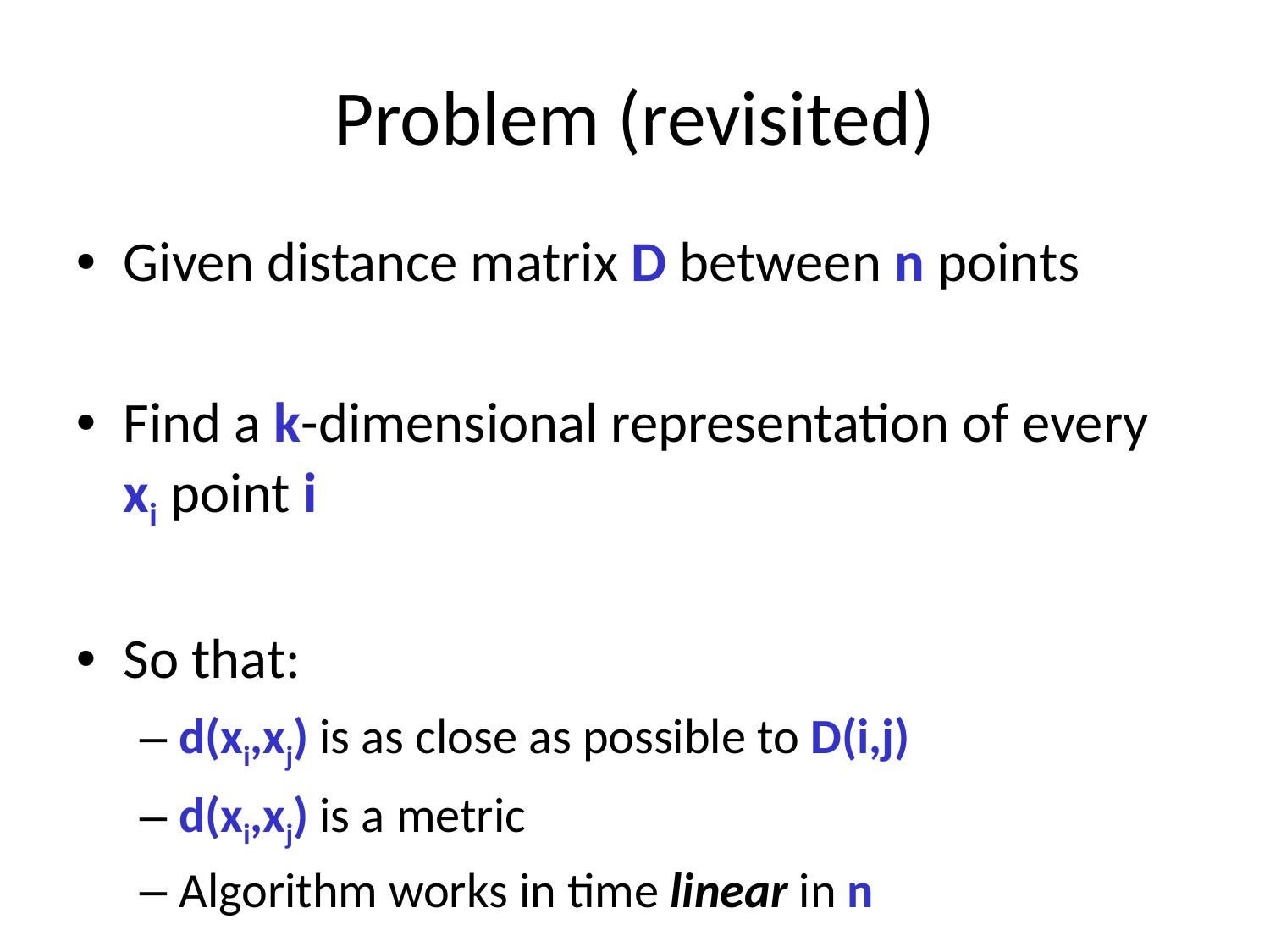

# Problem (revisited)
Given distance matrix D between n points

Find a k-dimensional representation of every xi point i

So that:
d(xi,xj) is as close as possible to D(i,j)
d(xi,xj) is a metric
Algorithm works in time linear in n